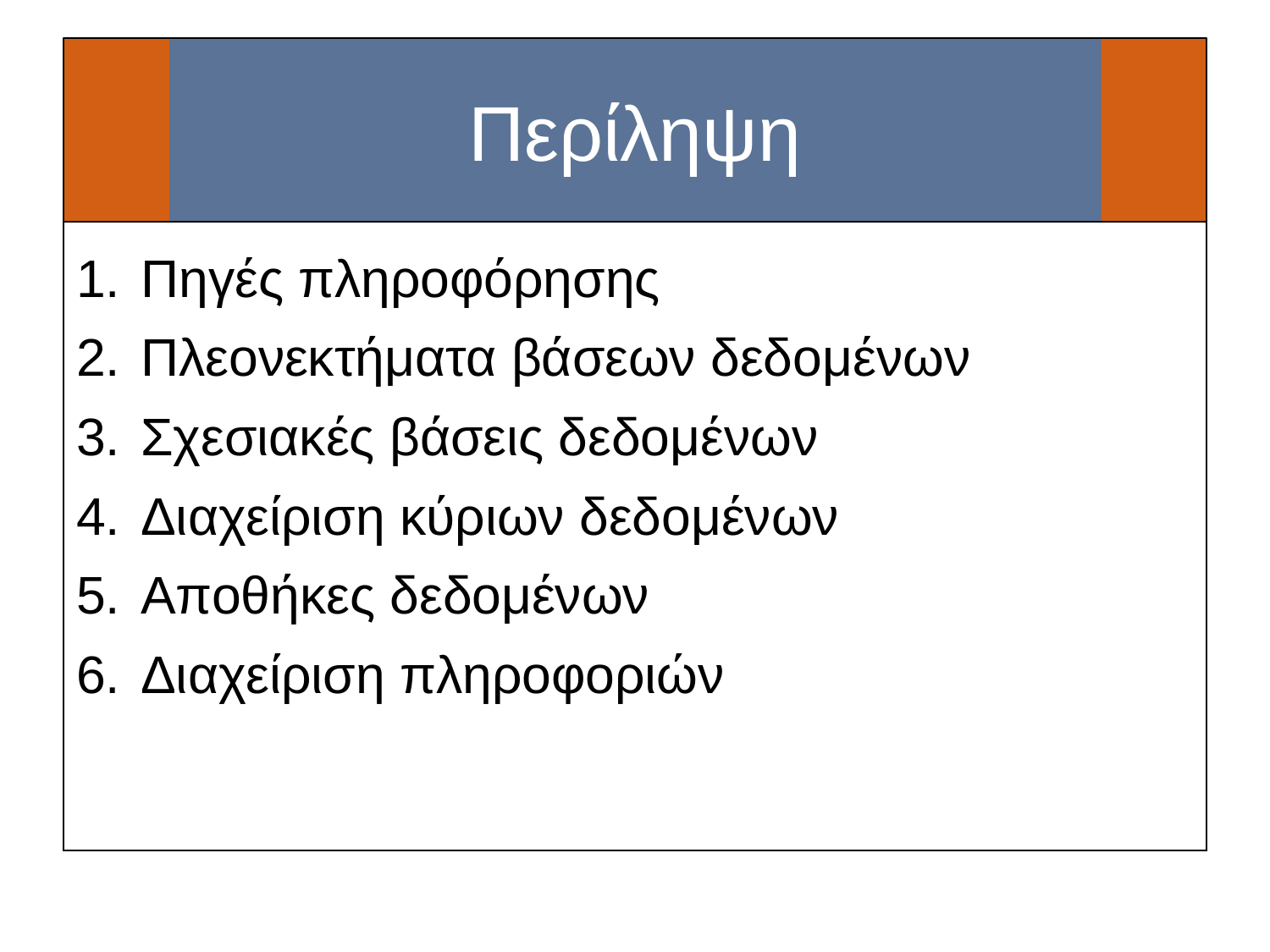

# Περίληψη

1.	Πηγές πληροφόρησης
2.	Πλεονεκτήματα βάσεων δεδομένων
3.	Σχεσιακές βάσεις δεδομένων
4.	Διαχείριση κύριων δεδομένων
5.	Αποθήκες δεδομένων
6.	Διαχείριση πληροφοριών